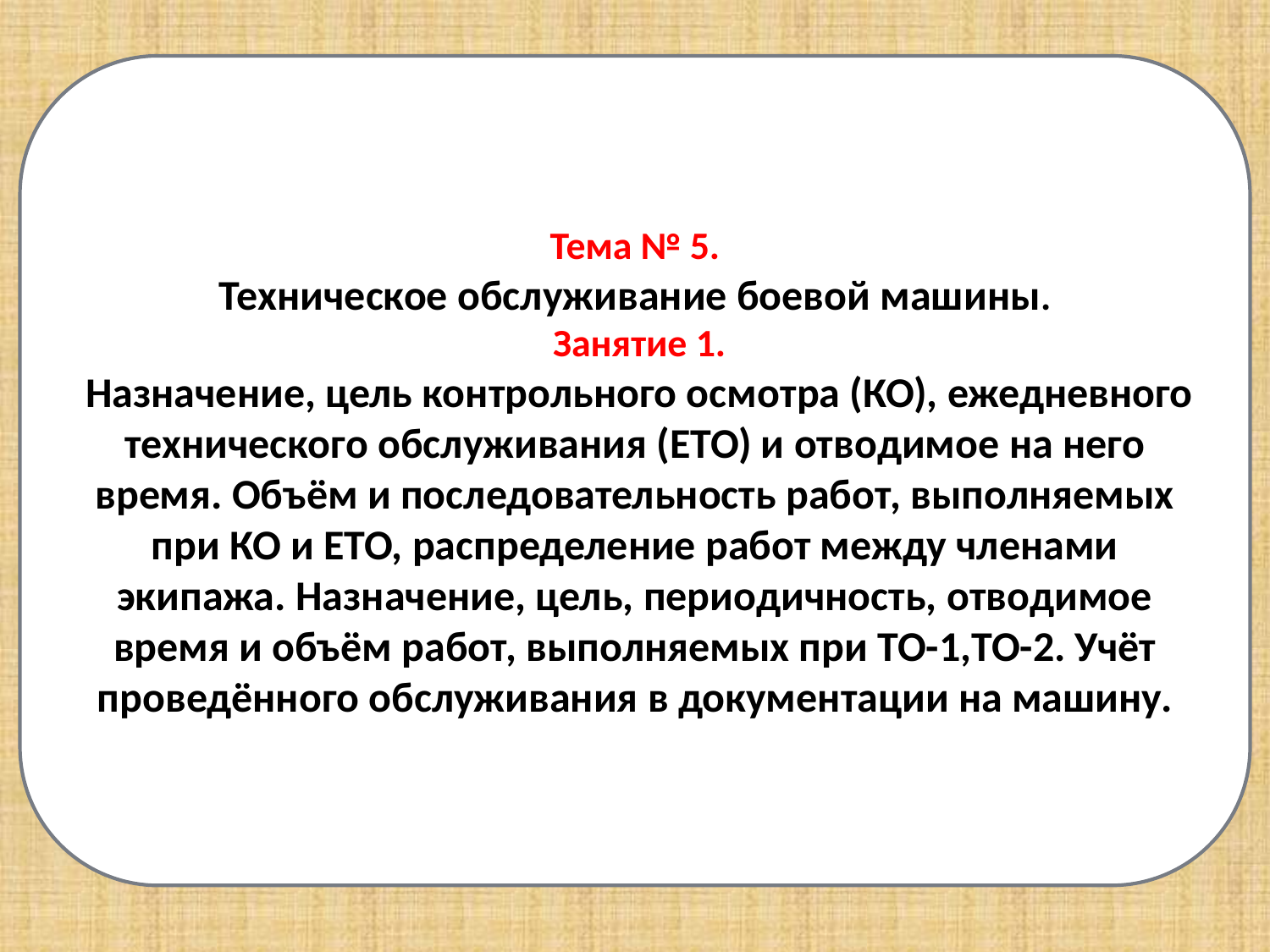

Тема № 5.
Техническое обслуживание боевой машины.
 Занятие 1.
 Назначение, цель контрольного осмотра (КО), ежедневного технического обслуживания (ЕТО) и отводимое на него время. Объём и последовательность работ, выполняемых при КО и ЕТО, распределение работ между членами экипажа. Назначение, цель, периодичность, отводимое время и объём работ, выполняемых при ТО-1,ТО-2. Учёт проведённого обслуживания в документации на машину.